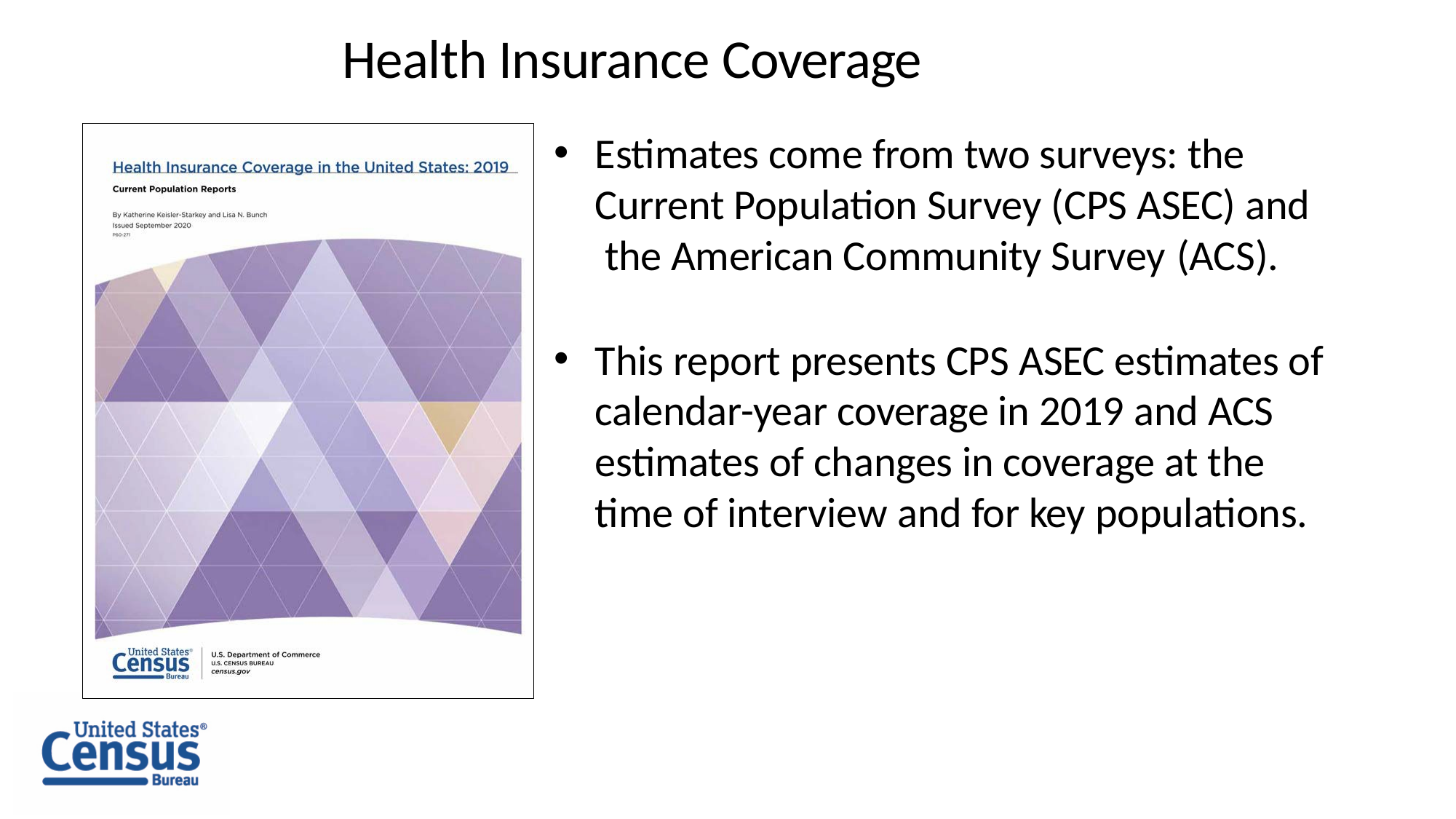

# Health Insurance Coverage

Estimates come from two surveys: the  Current Population Survey (CPS ASEC) and  the American Community Survey (ACS).

This report presents CPS ASEC estimates of  calendar-year coverage in 2019 and ACS  estimates of changes in coverage at the  time of interview and for key populations.